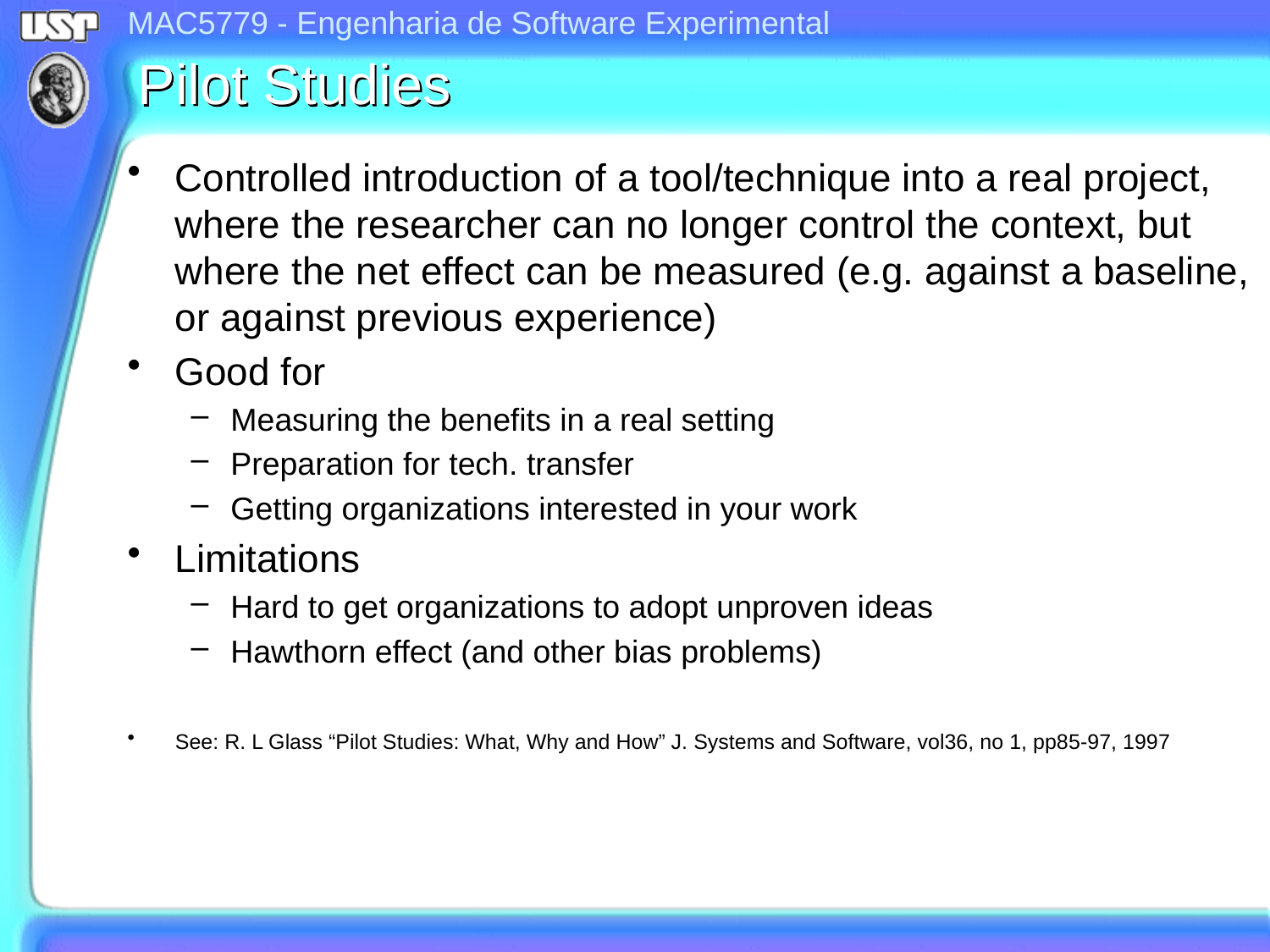

# Pilot Studies
Controlled introduction of a tool/technique into a real project, where the researcher can no longer control the context, but where the net effect can be measured (e.g. against a baseline, or against previous experience)
Good for
Measuring the benefits in a real setting
Preparation for tech. transfer
Getting organizations interested in your work
Limitations
Hard to get organizations to adopt unproven ideas
Hawthorn effect (and other bias problems)

See: R. L Glass “Pilot Studies: What, Why and How” J. Systems and Software, vol36, no 1, pp85-97, 1997